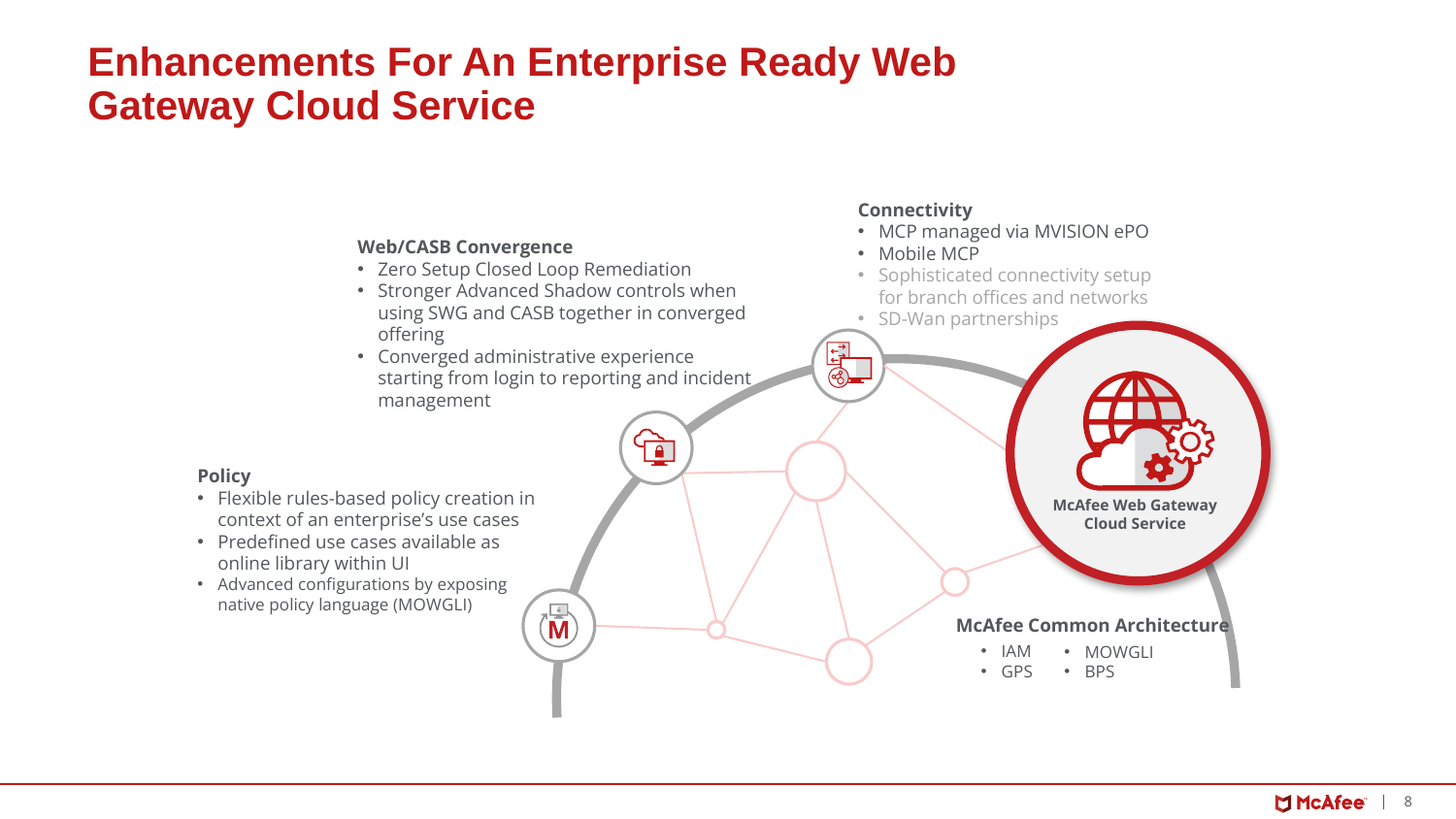

# Enhancements For An Enterprise Ready Web Gateway Cloud Service
Connectivity
MCP managed via MVISION ePO
Mobile MCP
Sophisticated connectivity setup for branch offices and networks
SD-Wan partnerships

Web/CASB Convergence
Zero Setup Closed Loop Remediation
Stronger Advanced Shadow controls when using SWG and CASB together in converged offering
Converged administrative experience starting from login to reporting and incident management

McAfee Web Gateway Cloud Service

Policy
Flexible rules-based policy creation in context of an enterprise’s use cases
Predefined use cases available as online library within UI
Advanced configurations by exposing native policy language (MOWGLI)

McAfee Common Architecture

IAM
GPS
MOWGLI
BPS